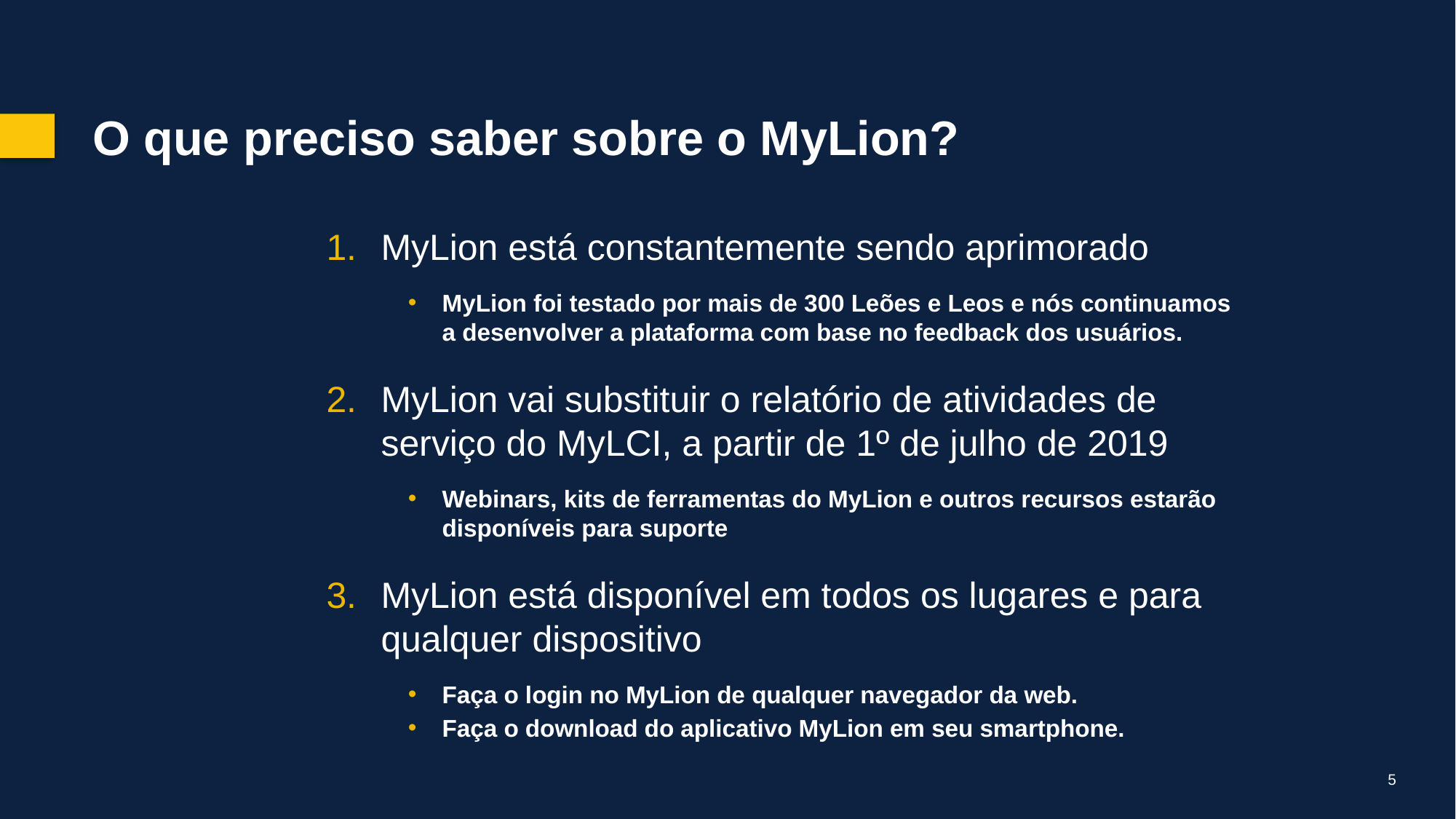

O que preciso saber sobre o MyLion?

MyLion está constantemente sendo aprimorado
MyLion foi testado por mais de 300 Leões e Leos e nós continuamos a desenvolver a plataforma com base no feedback dos usuários.
MyLion vai substituir o relatório de atividades de serviço do MyLCI, a partir de 1º de julho de 2019
Webinars, kits de ferramentas do MyLion e outros recursos estarão disponíveis para suporte
MyLion está disponível em todos os lugares e para qualquer dispositivo
Faça o login no MyLion de qualquer navegador da web.
Faça o download do aplicativo MyLion em seu smartphone.

5